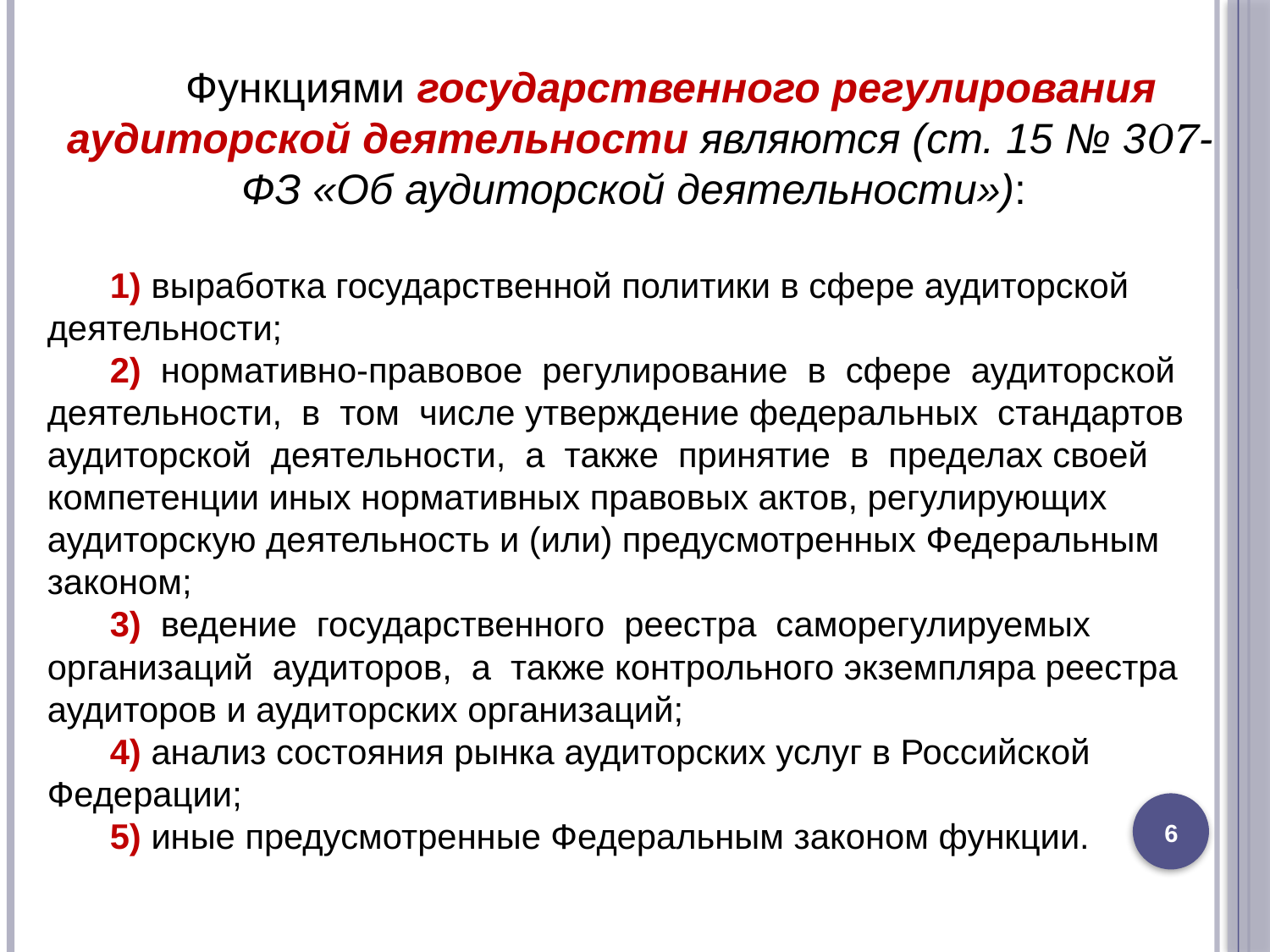

Функциями государственного регулирования аудиторской деятельности являются (ст. 15 № 307-ФЗ «Об аудиторской деятельности»):

1) выработка государственной политики в сфере аудиторской деятельности;
2)  нормативно-правовое  регулирование  в  сфере  аудиторской  деятельности,  в  том  числе утверждение федеральных  стандартов  аудиторской  деятельности,  а  также  принятие  в  пределах своей компетенции иных нормативных правовых актов, регулирующих аудиторскую деятельность и (или) предусмотренных Федеральным законом;
3)  ведение  государственного  реестра  саморегулируемых  организаций  аудиторов,  а  также контрольного экземпляра реестра аудиторов и аудиторских организаций;
4) анализ состояния рынка аудиторских услуг в Российской Федерации;
5) иные предусмотренные Федеральным законом функции.
6